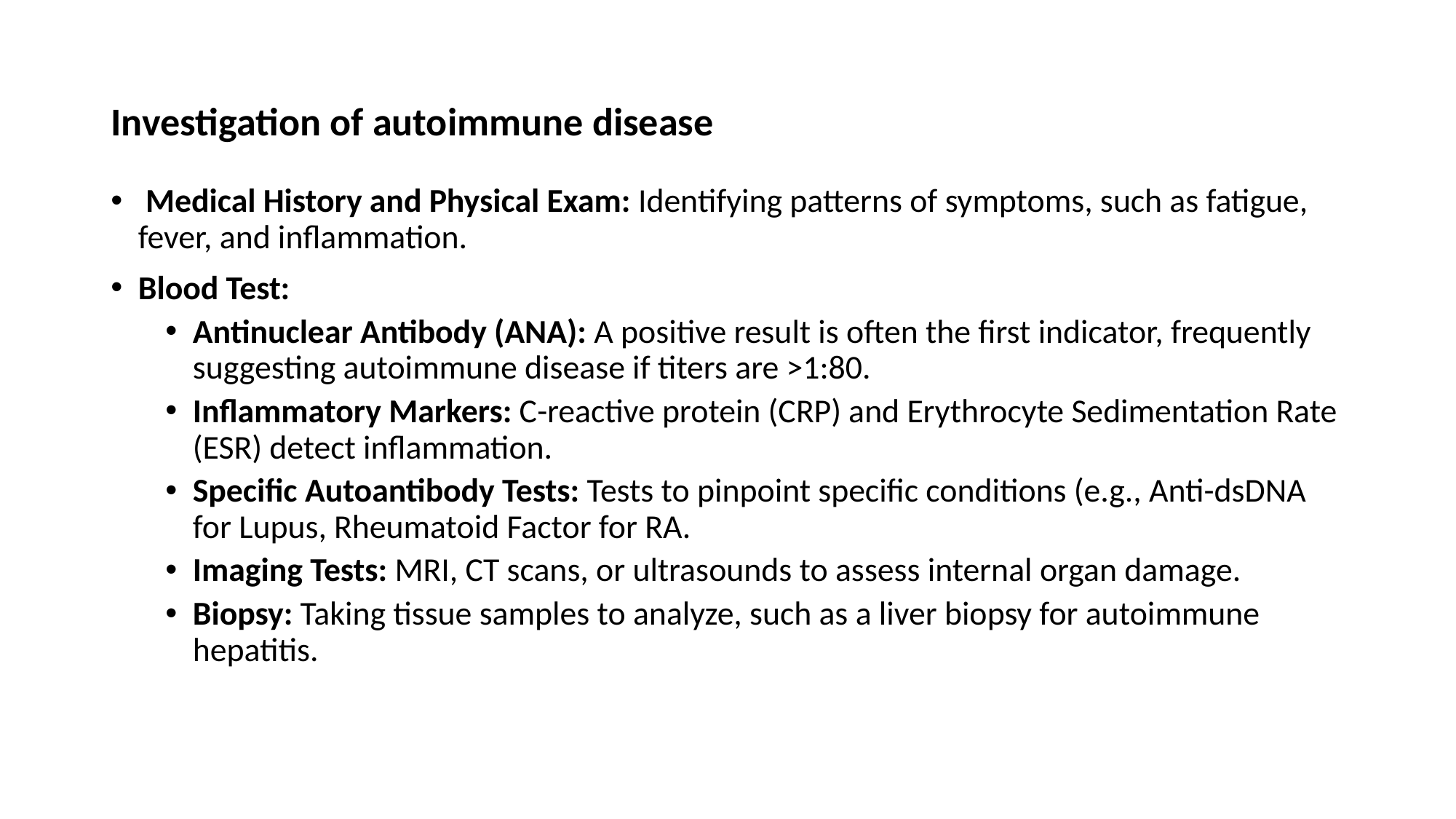

# Investigation of autoimmune disease
 Medical History and Physical Exam: Identifying patterns of symptoms, such as fatigue, fever, and inflammation.
Blood Test:
Antinuclear Antibody (ANA): A positive result is often the first indicator, frequently suggesting autoimmune disease if titers are >1:80.
Inflammatory Markers: C-reactive protein (CRP) and Erythrocyte Sedimentation Rate (ESR) detect inflammation.
Specific Autoantibody Tests: Tests to pinpoint specific conditions (e.g., Anti-dsDNA for Lupus, Rheumatoid Factor for RA.
Imaging Tests: MRI, CT scans, or ultrasounds to assess internal organ damage.
Biopsy: Taking tissue samples to analyze, such as a liver biopsy for autoimmune hepatitis.